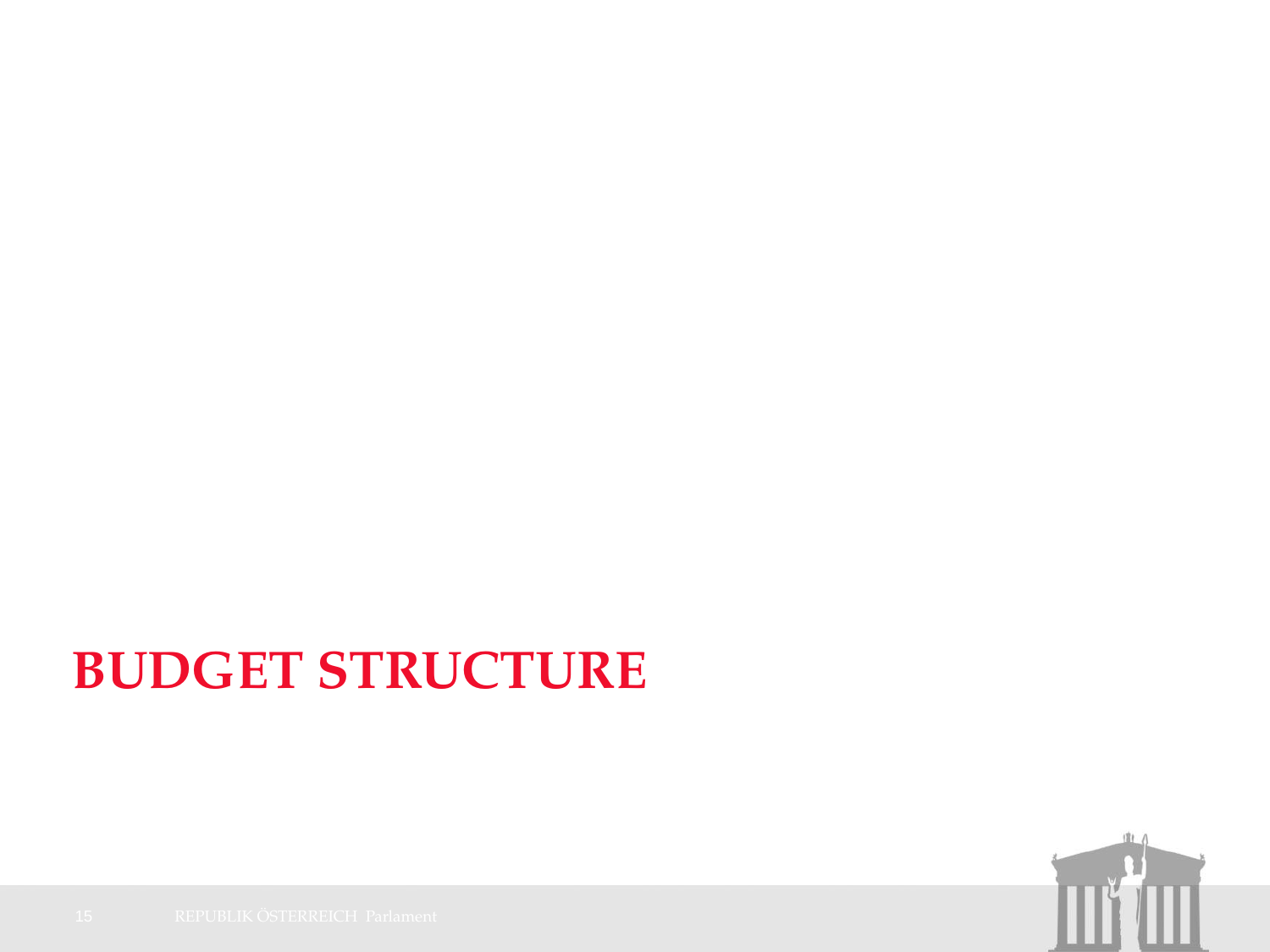

# Budget Structure
15
REPUBLIK ÖSTERREICH  Parlament